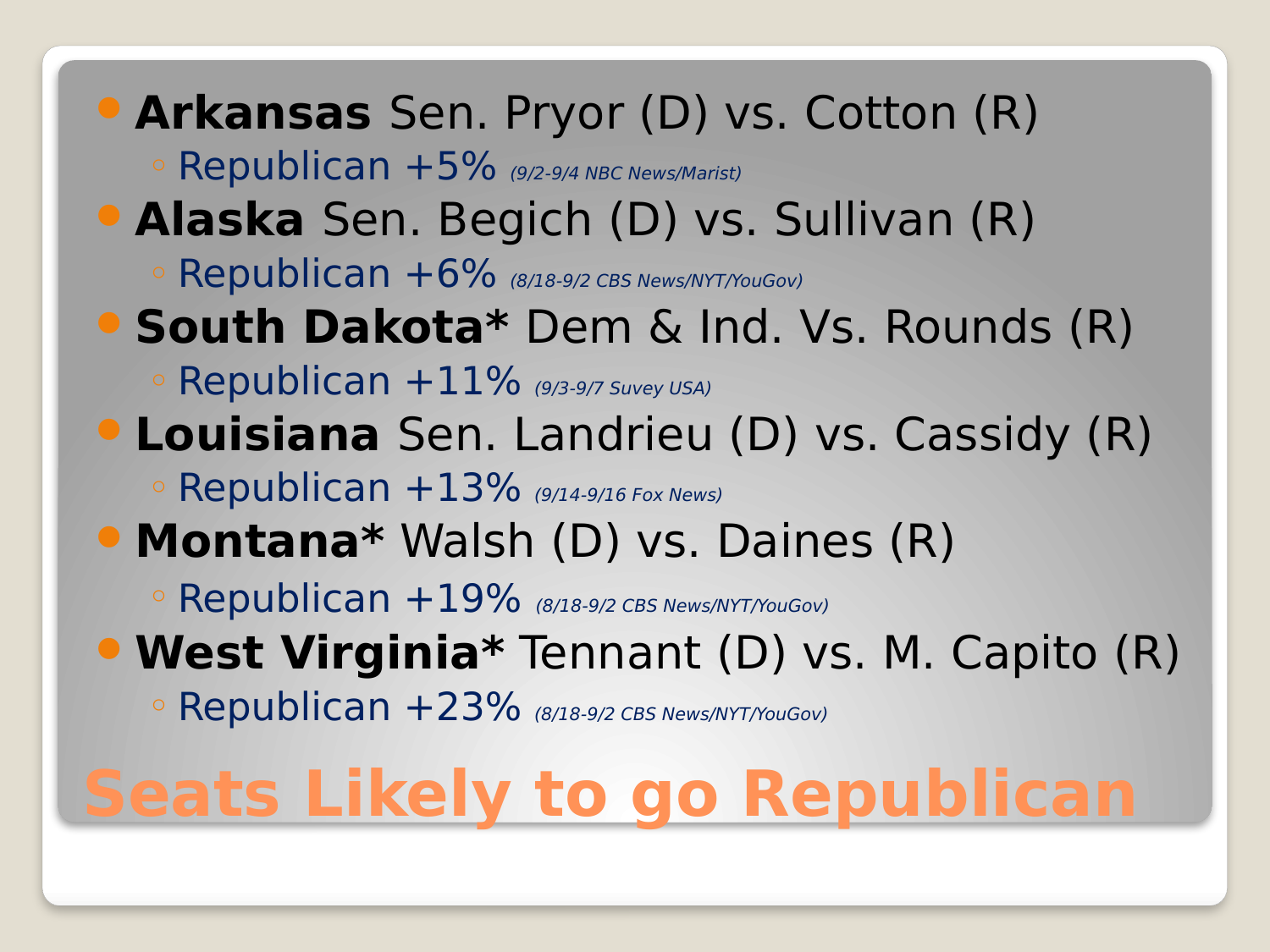

Arkansas Sen. Pryor (D) vs. Cotton (R)
Republican +5% (9/2-9/4 NBC News/Marist)
Alaska Sen. Begich (D) vs. Sullivan (R)
Republican +6% (8/18-9/2 CBS News/NYT/YouGov)
South Dakota* Dem & Ind. Vs. Rounds (R)
Republican +11% (9/3-9/7 Suvey USA)
Louisiana Sen. Landrieu (D) vs. Cassidy (R)
Republican +13% (9/14-9/16 Fox News)
Montana* Walsh (D) vs. Daines (R)
Republican +19% (8/18-9/2 CBS News/NYT/YouGov)
West Virginia* Tennant (D) vs. M. Capito (R)
Republican +23% (8/18-9/2 CBS News/NYT/YouGov)
# Seats Likely to go Republican